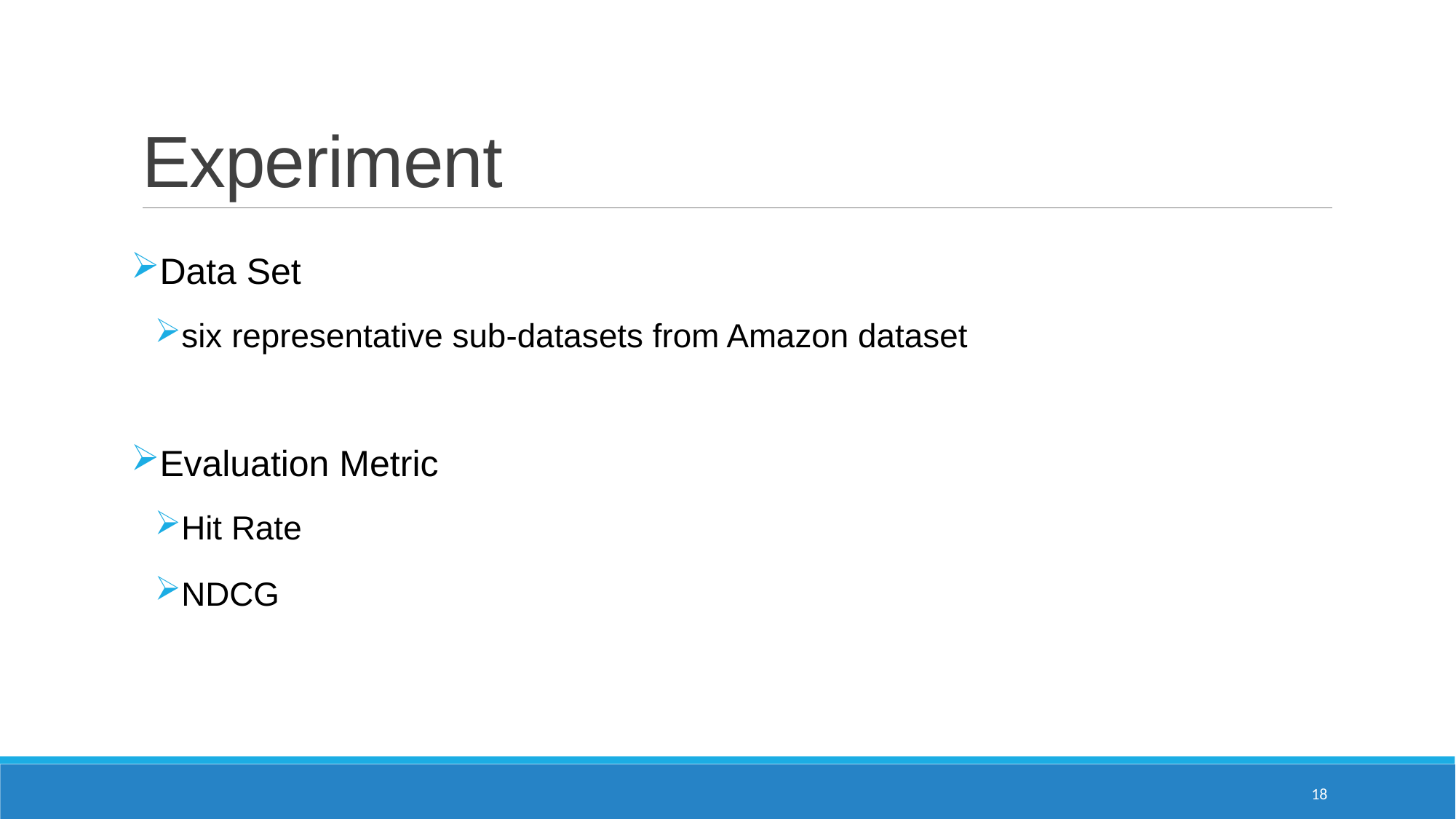

# Experiment
Data Set
six representative sub-datasets from Amazon dataset

Evaluation Metric
Hit Rate
NDCG

18